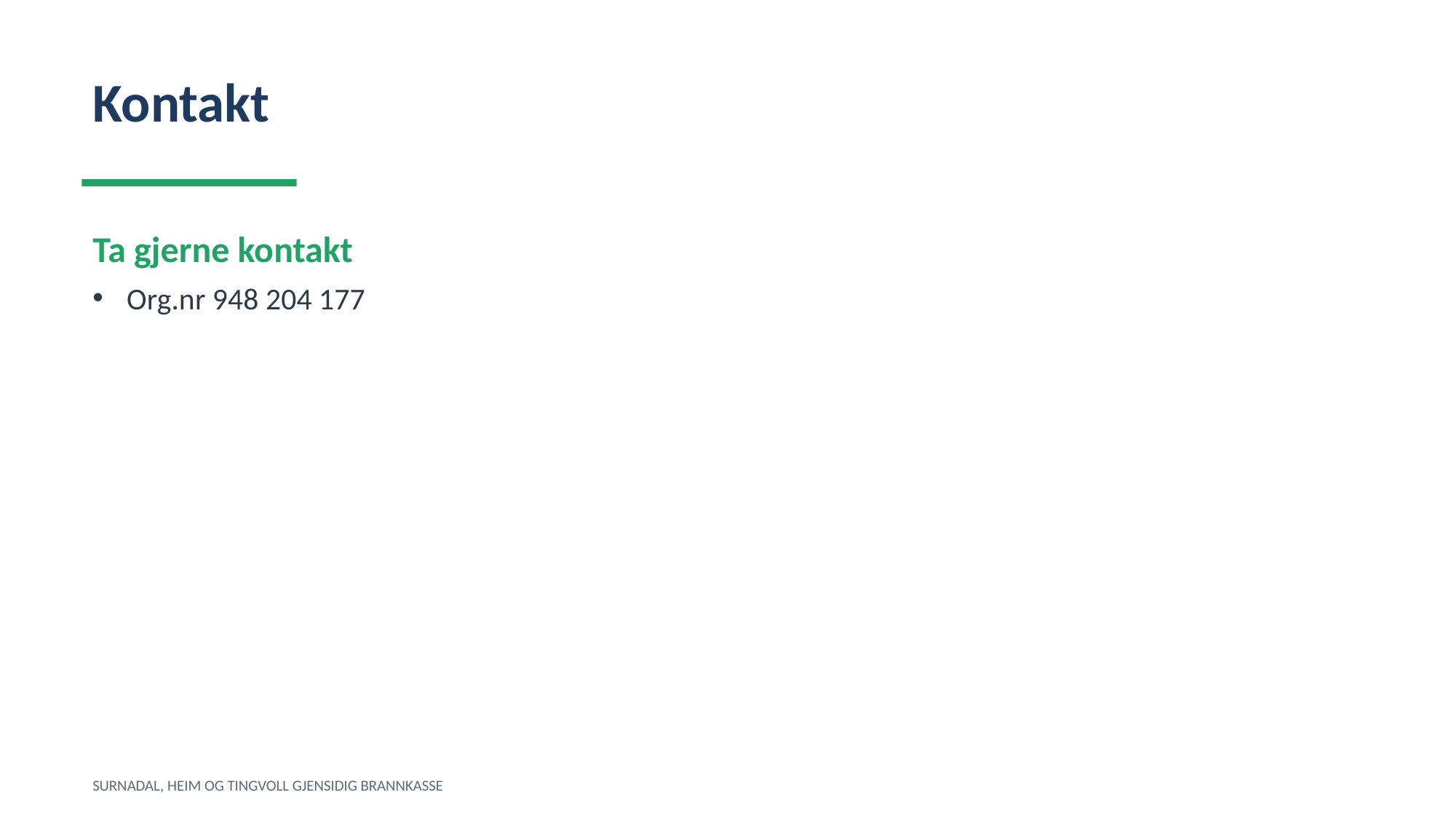

Kontakt

Ta gjerne kontakt
Org.nr 948 204 177
SURNADAL, HEIM OG TINGVOLL GJENSIDIG BRANNKASSE